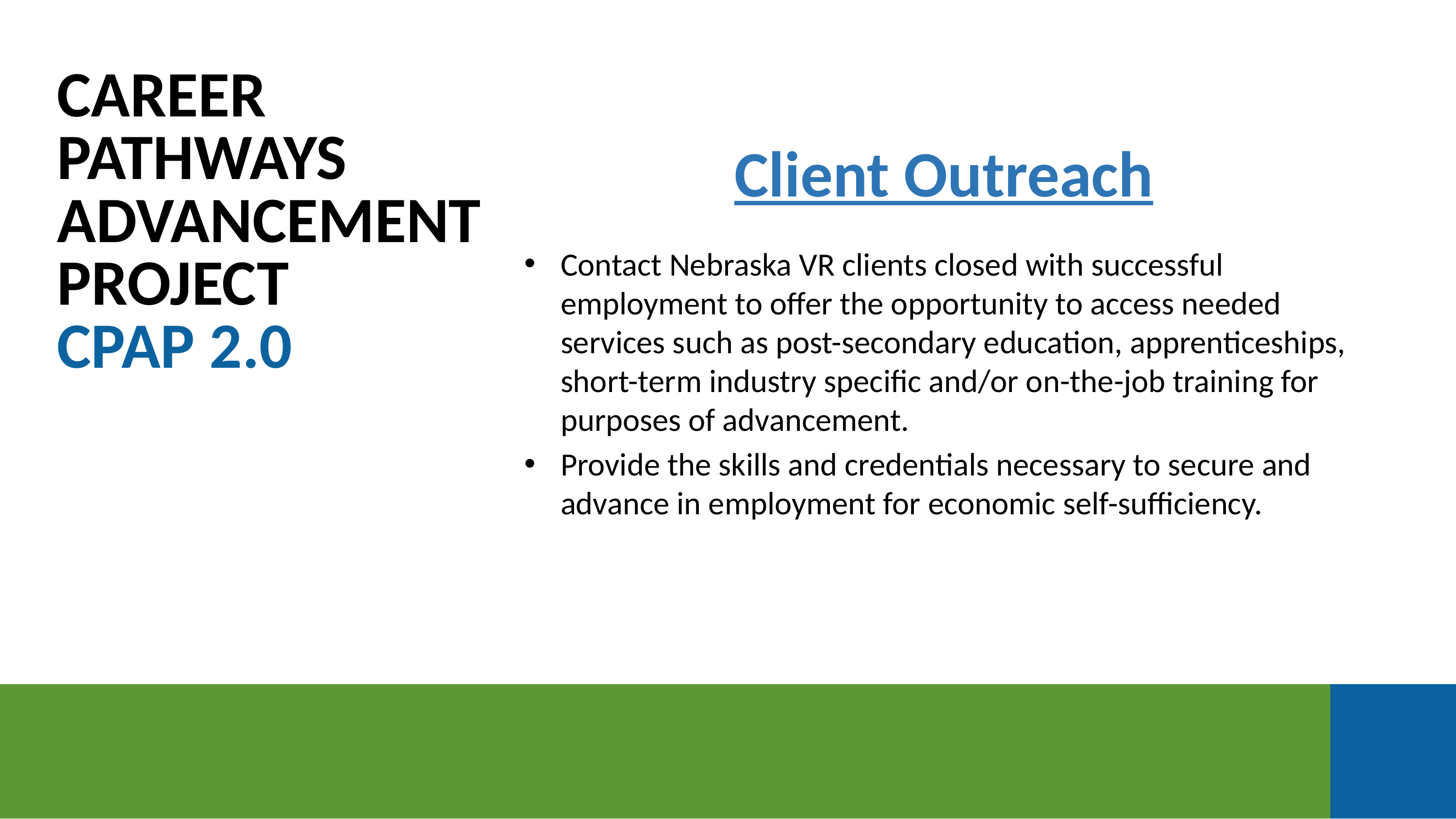

CAREER PATHWAYS ADVANCEMENT PROJECT
CPAP 2.0
Client Outreach
Contact Nebraska VR clients closed with successful employment to offer the opportunity to access needed services such as post-secondary education, apprenticeships, short-term industry specific and/or on-the-job training for purposes of advancement.
Provide the skills and credentials necessary to secure and advance in employment for economic self-sufficiency.